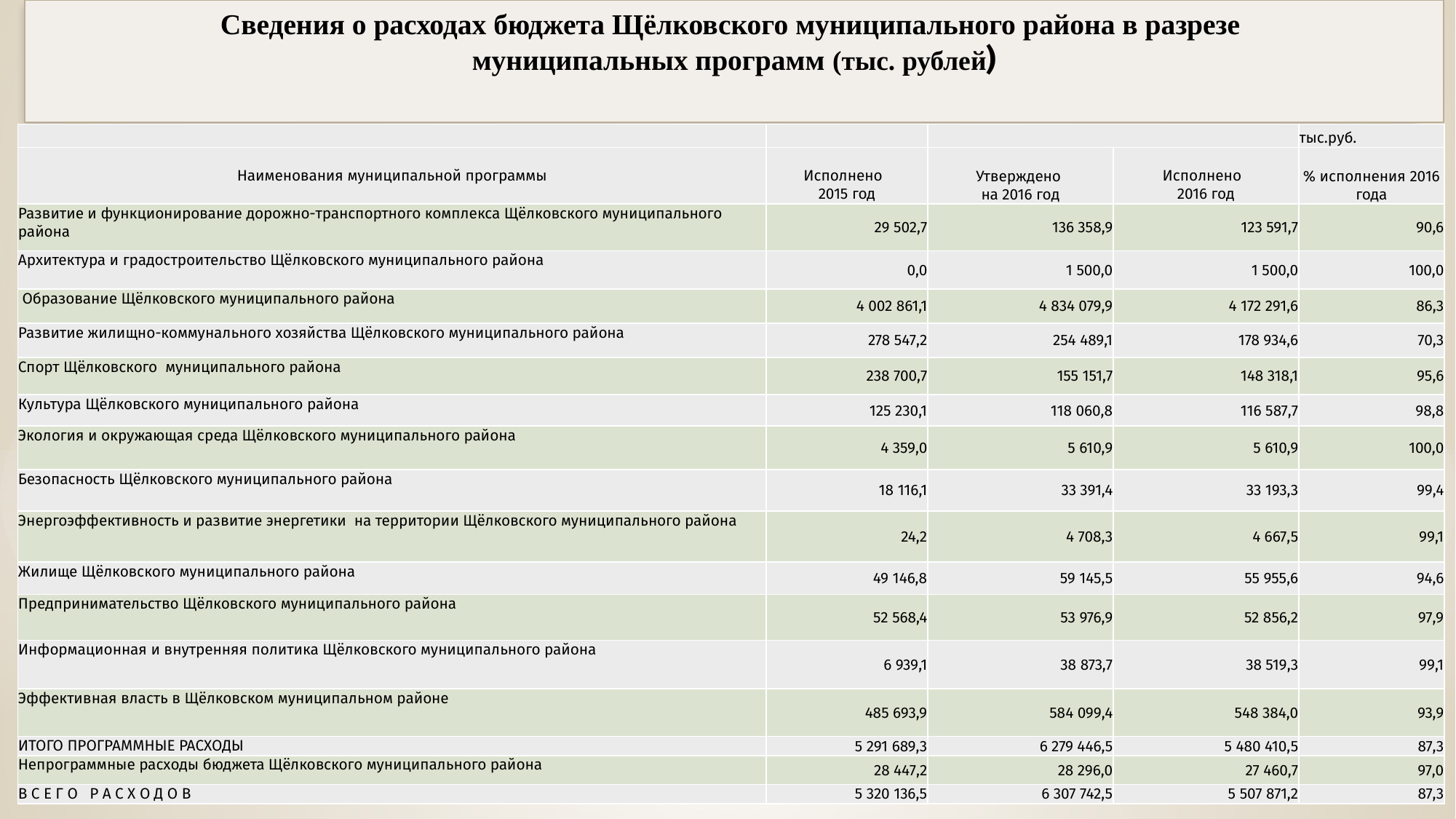

# Сведения о расходах бюджета Щёлковского муниципального района в разрезе муниципальных программ (тыс. рублей)
|  |  |  |  | тыс.руб. |
| --- | --- | --- | --- | --- |
| Наименования муниципальной программы | Исполнено 2015 год | Утверждено на 2016 год | Исполнено 2016 год | % исполнения 2016 года |
| Развитие и функционирование дорожно-транспортного комплекса Щёлковского муниципального района | 29 502,7 | 136 358,9 | 123 591,7 | 90,6 |
| Архитектура и градостроительство Щёлковского муниципального района | 0,0 | 1 500,0 | 1 500,0 | 100,0 |
| Образование Щёлковского муниципального района | 4 002 861,1 | 4 834 079,9 | 4 172 291,6 | 86,3 |
| Развитие жилищно-коммунального хозяйства Щёлковского муниципального района | 278 547,2 | 254 489,1 | 178 934,6 | 70,3 |
| Спорт Щёлковского муниципального района | 238 700,7 | 155 151,7 | 148 318,1 | 95,6 |
| Культура Щёлковского муниципального района | 125 230,1 | 118 060,8 | 116 587,7 | 98,8 |
| Экология и окружающая среда Щёлковского муниципального района | 4 359,0 | 5 610,9 | 5 610,9 | 100,0 |
| Безопасность Щёлковского муниципального района | 18 116,1 | 33 391,4 | 33 193,3 | 99,4 |
| Энергоэффективность и развитие энергетики на территории Щёлковского муниципального района | 24,2 | 4 708,3 | 4 667,5 | 99,1 |
| Жилище Щёлковского муниципального района | 49 146,8 | 59 145,5 | 55 955,6 | 94,6 |
| Предпринимательство Щёлковского муниципального района | 52 568,4 | 53 976,9 | 52 856,2 | 97,9 |
| Информационная и внутренняя политика Щёлковского муниципального района | 6 939,1 | 38 873,7 | 38 519,3 | 99,1 |
| Эффективная власть в Щёлковском муниципальном районе | 485 693,9 | 584 099,4 | 548 384,0 | 93,9 |
| ИТОГО ПРОГРАММНЫЕ РАСХОДЫ | 5 291 689,3 | 6 279 446,5 | 5 480 410,5 | 87,3 |
| Непрограммные расходы бюджета Щёлковского муниципального района | 28 447,2 | 28 296,0 | 27 460,7 | 97,0 |
| В С Е Г О Р А С Х О Д О В | 5 320 136,5 | 6 307 742,5 | 5 507 871,2 | 87,3 |